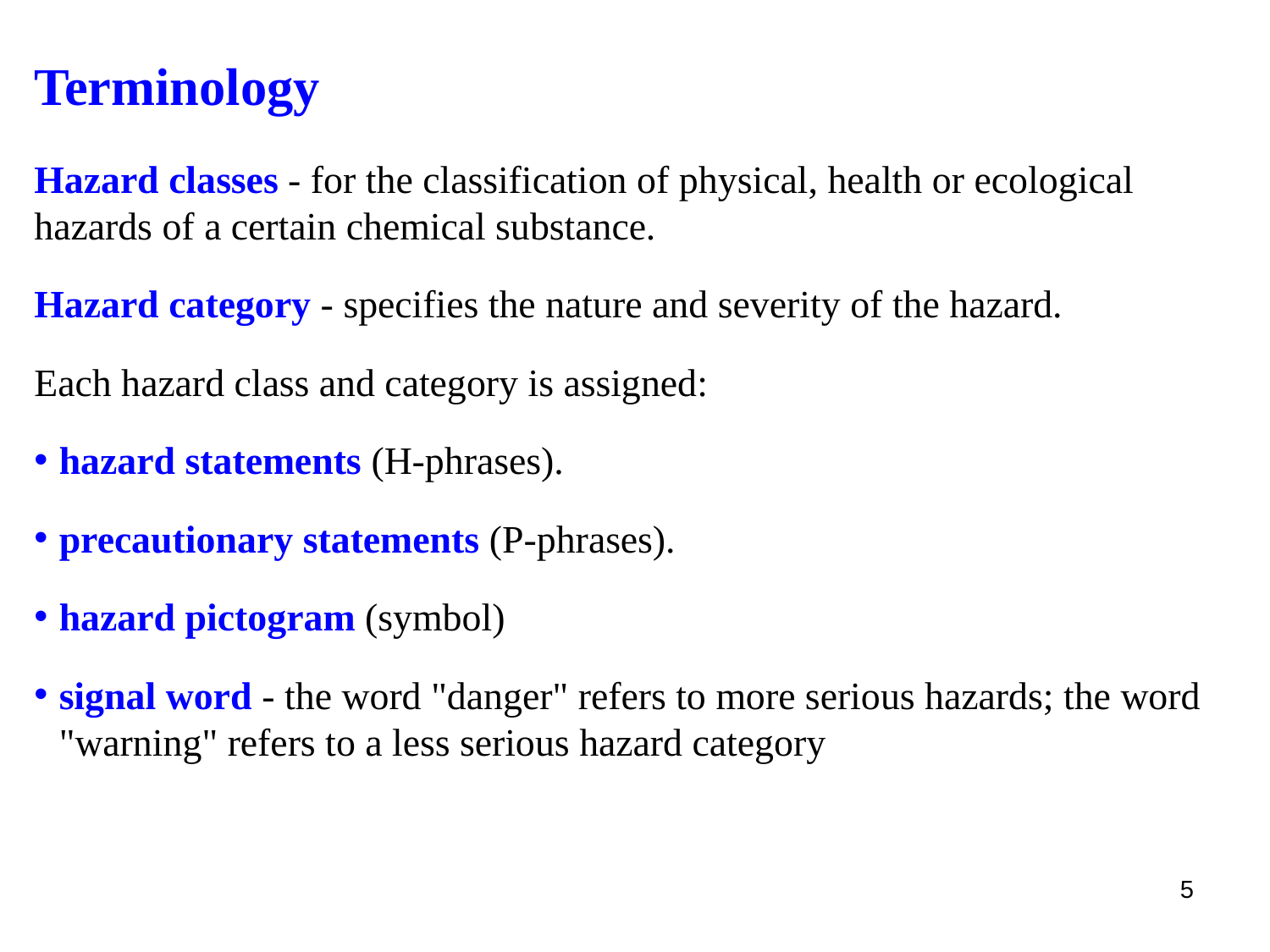

Terminology
Hazard classes - for the classification of physical, health or ecological hazards of a certain chemical substance.
Hazard category - specifies the nature and severity of the hazard.
Each hazard class and category is assigned:
hazard statements (H-phrases).
precautionary statements (P-phrases).
hazard pictogram (symbol)
signal word - the word "danger" refers to more serious hazards; the word "warning" refers to a less serious hazard category

5